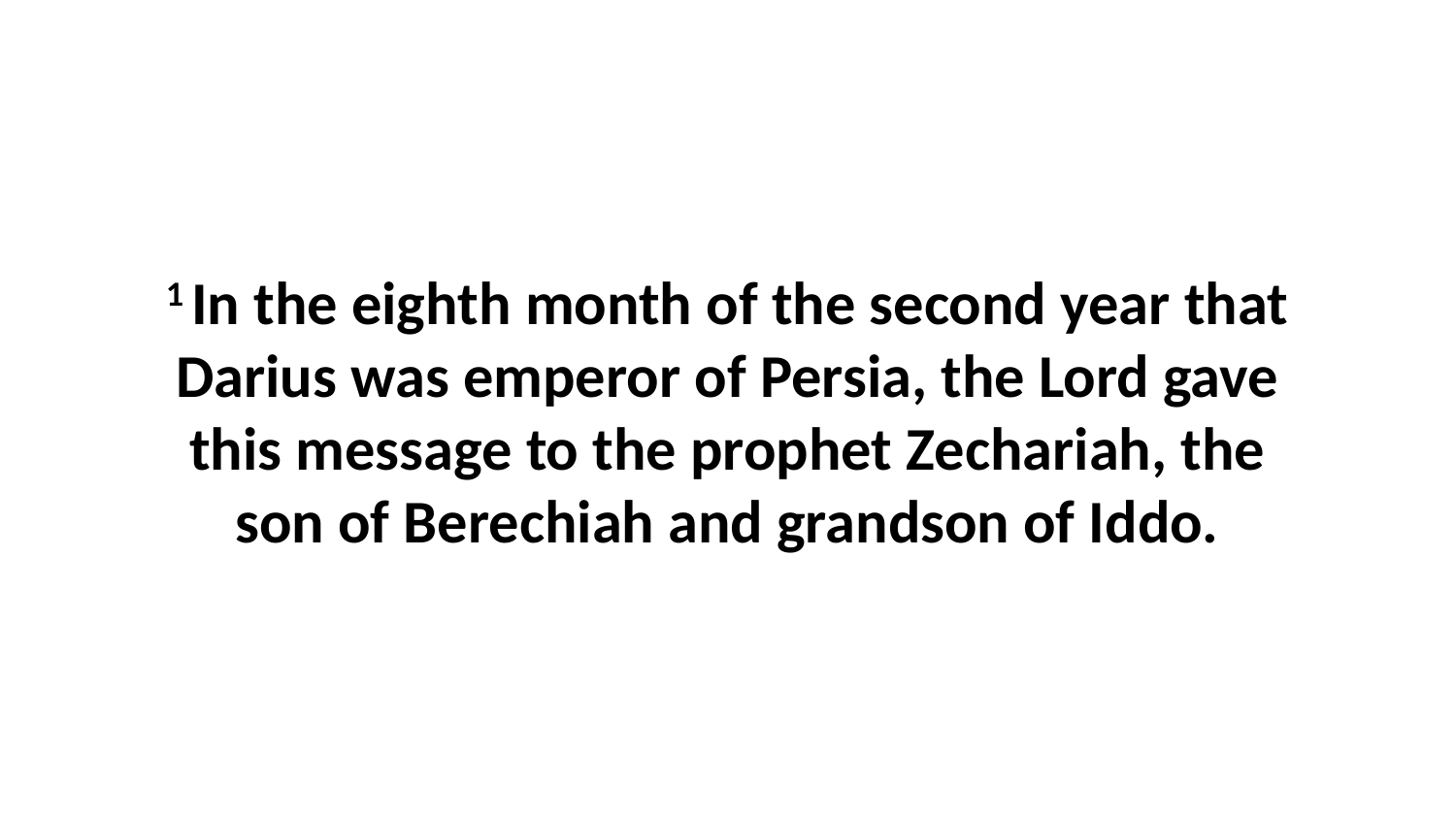

1 In the eighth month of the second year that Darius was emperor of Persia, the Lord gave this message to the prophet Zechariah, the son of Berechiah and grandson of Iddo.